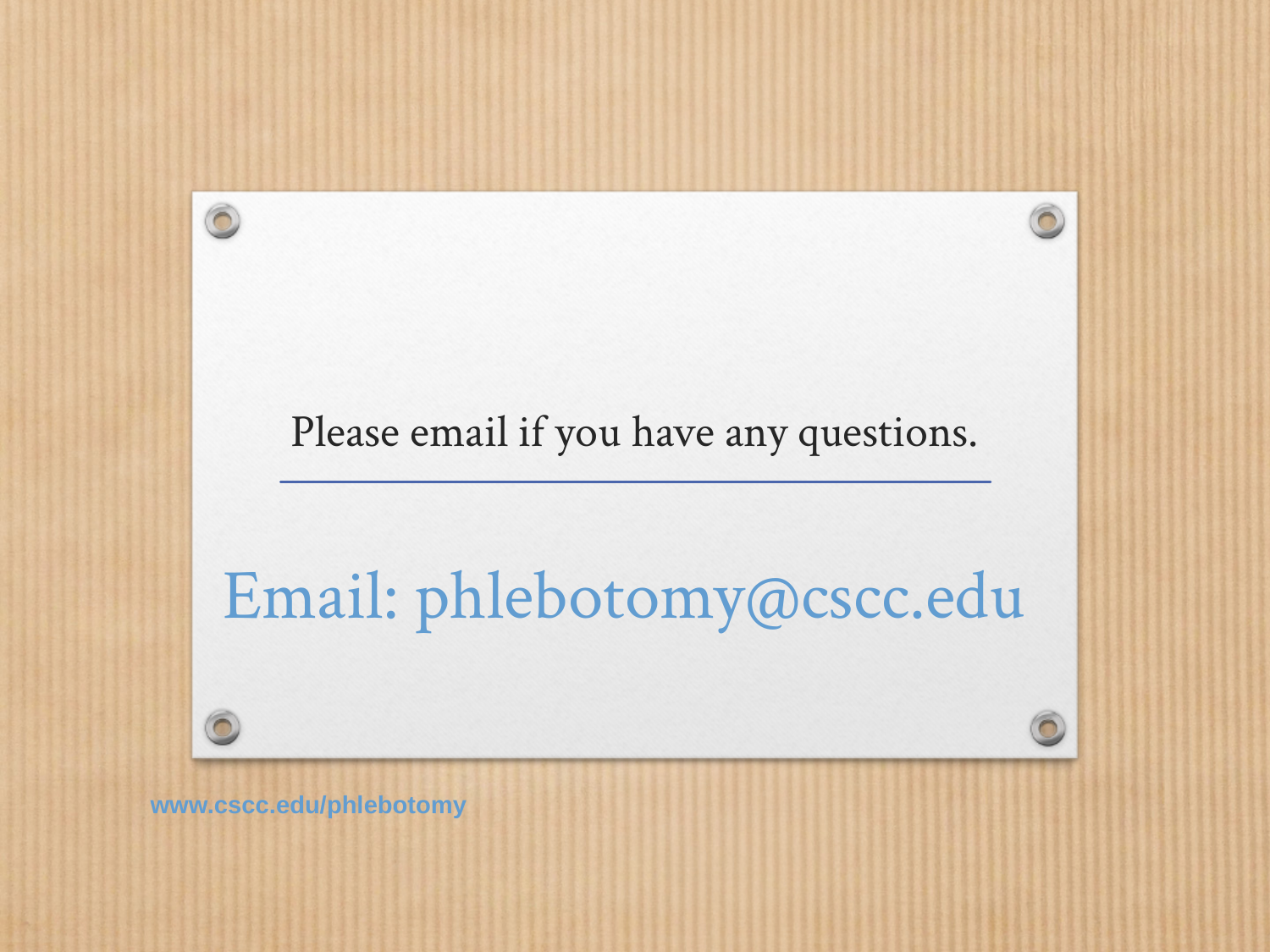

# Please email if you have any questions.
Email: phlebotomy@cscc.edu
www.cscc.edu/phlebotomy